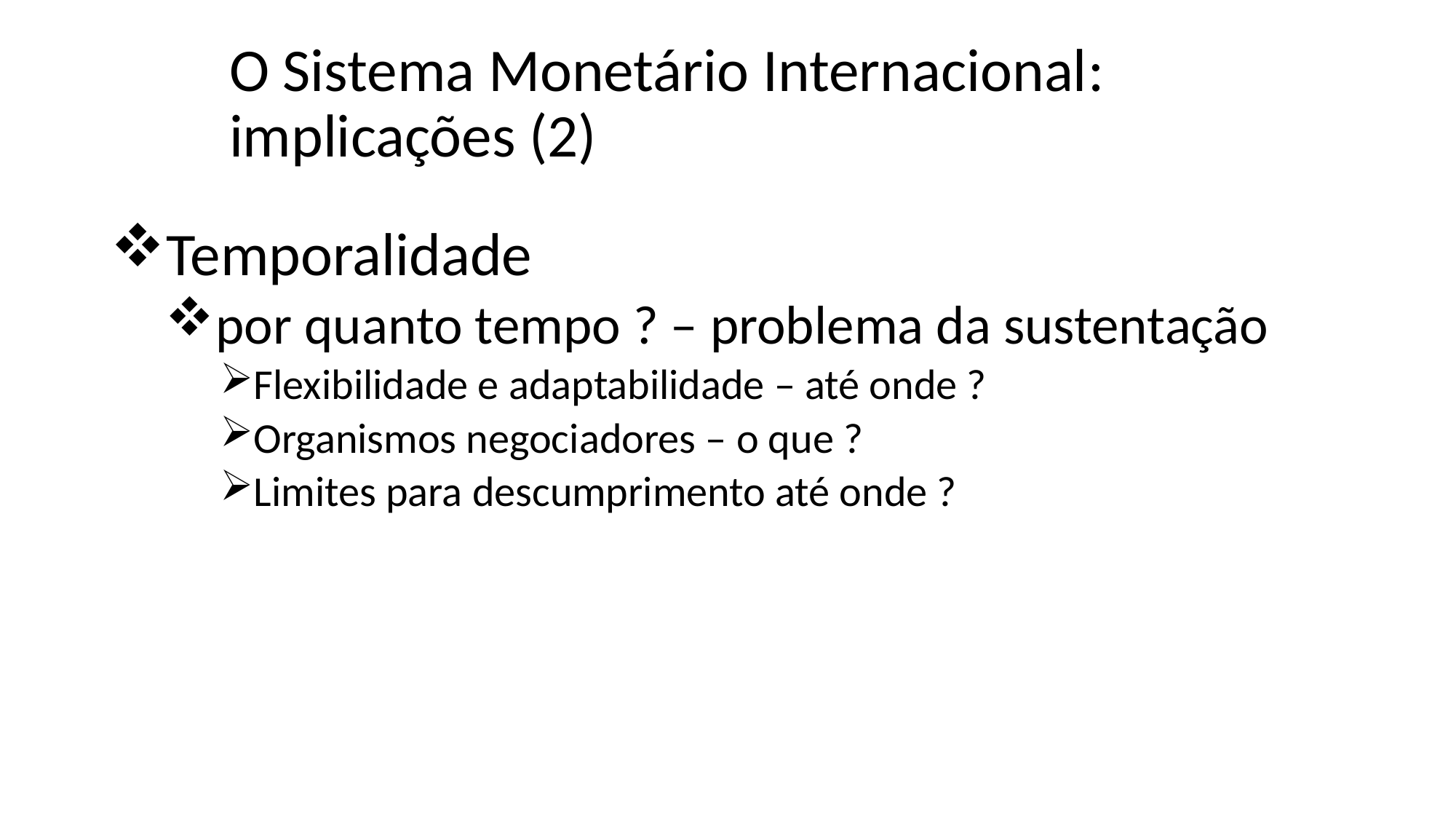

# O Sistema Monetário Internacional: implicações (2)
Temporalidade
por quanto tempo ? – problema da sustentação
Flexibilidade e adaptabilidade – até onde ?
Organismos negociadores – o que ?
Limites para descumprimento até onde ?